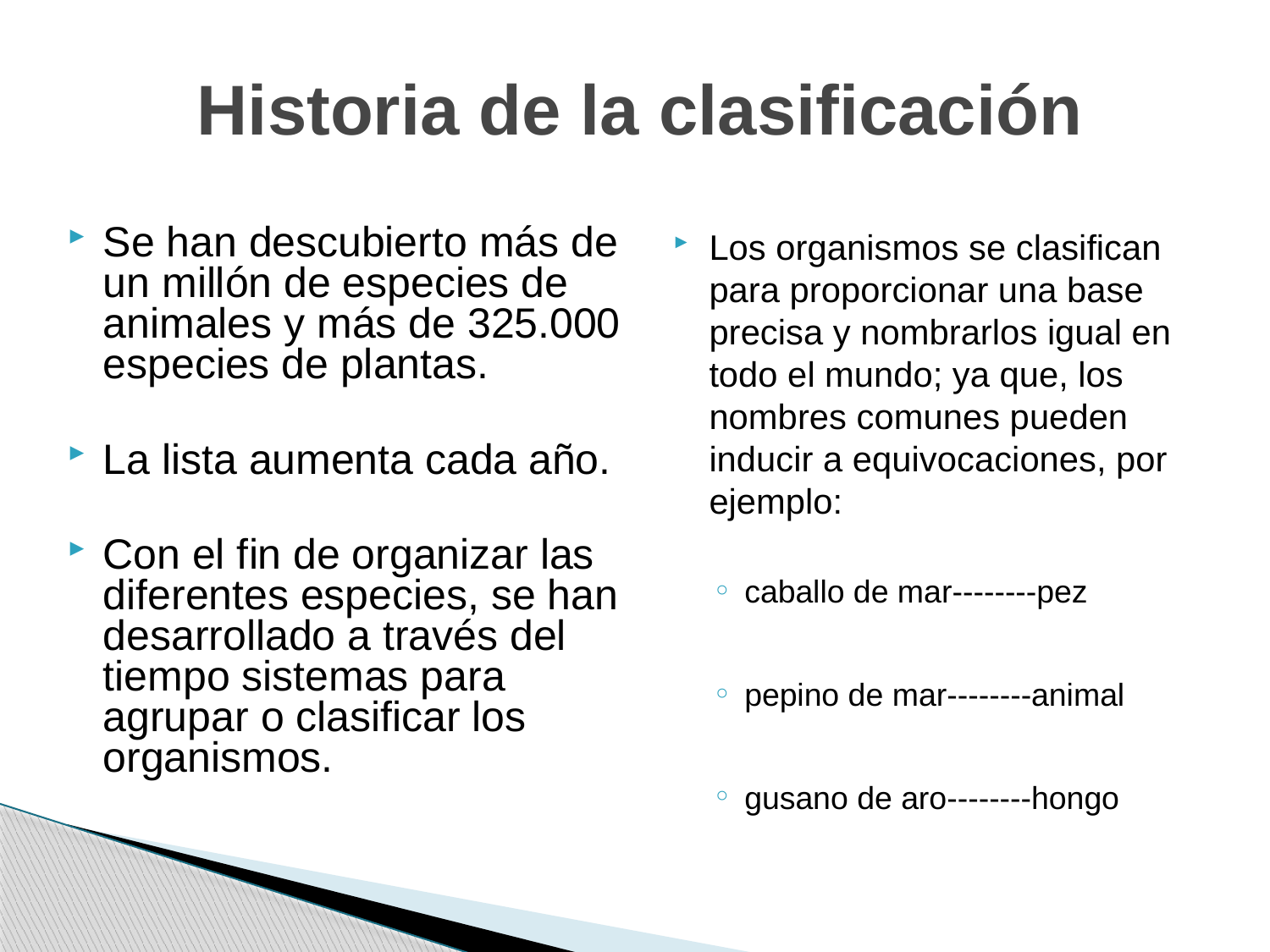

# Historia de la clasificación
Se han descubierto más de un millón de especies de animales y más de 325.000 especies de plantas.

La lista aumenta cada año.

Con el fin de organizar las diferentes especies, se han desarrollado a través del tiempo sistemas para agrupar o clasificar los organismos.
Los organismos se clasifican para proporcionar una base precisa y nombrarlos igual en todo el mundo; ya que, los nombres comunes pueden inducir a equivocaciones, por ejemplo:

caballo de mar--------pez

pepino de mar--------animal

gusano de aro--------hongo